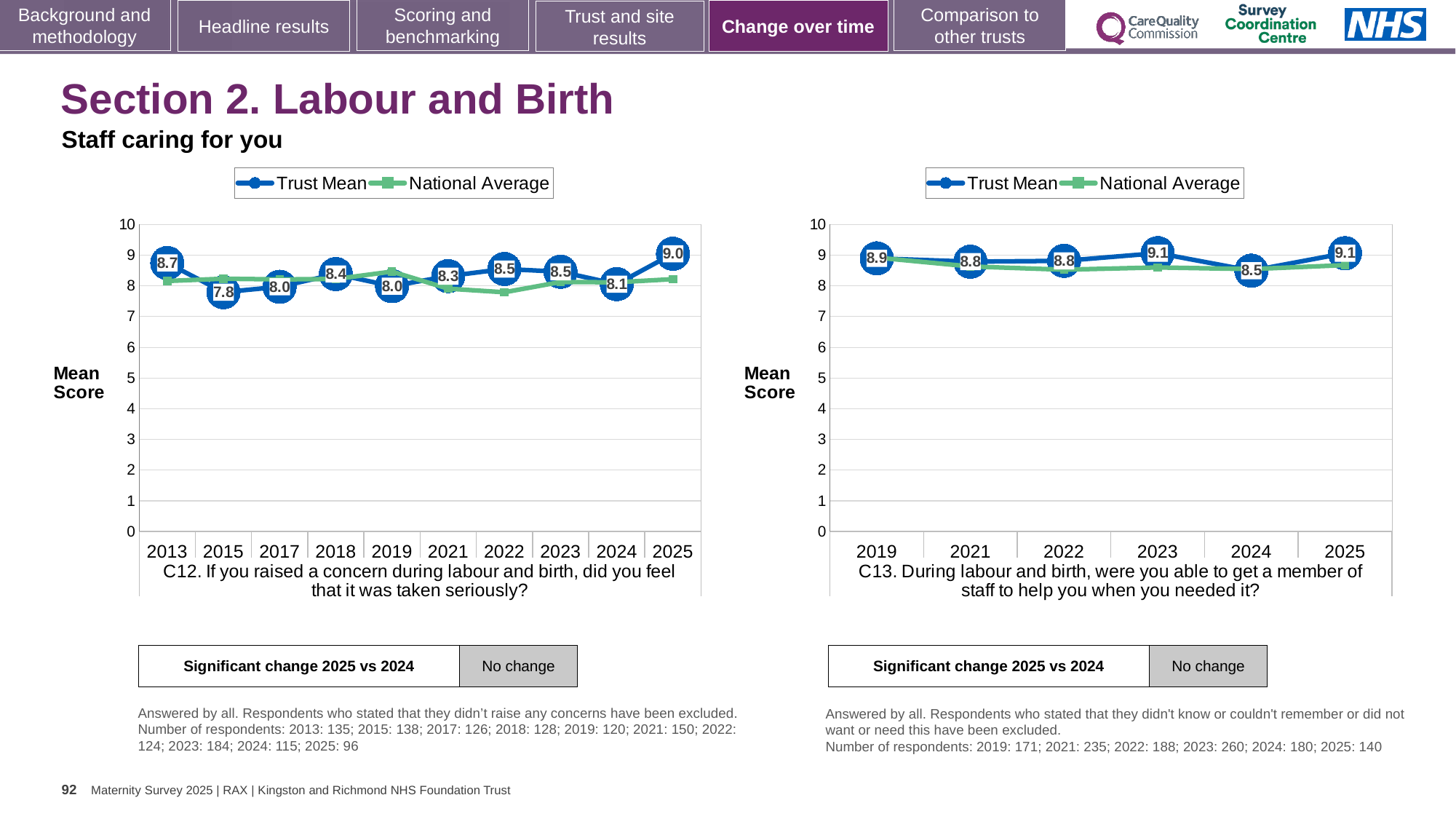

# Section 2. Labour and Birth
Staff caring for you

### Chart

| Category | Trust Mean | National Average |
|---|---|---|
| 2013 | 8.745472433366649 | 8.157592435949578 |
| 2015 | 7.793394005911554 | 8.231286407002743 |
| 2017 | 7.969656620935484 | 8.209526431808271 |
| 2018 | 8.384011493858594 | 8.222952342438466 |
| 2019 | 7.989337039021692 | 8.463532294237524 |
| 2021 | 8.317297748948768 | 7.906862493308793 |
| 2022 | 8.549471791426487 | 7.791458642067123 |
| 2023 | 8.45812973487337 | 8.124799036139482 |
| 2024 | 8.055907574213224 | 8.1158244709256 |
| 2025 | 9.044322925828798 | 8.218515046342775 |

### Chart

| Category | Trust Mean | National Average |
|---|---|---|
| 2019 | 8.8953602191186 | 8.9206776618865 |
| 2021 | 8.786753706790803 | 8.63071990263128 |
| 2022 | 8.814628075724631 | 8.52603632657797 |
| 2023 | 9.06477509929166 | 8.598794893565366 |
| 2024 | 8.494026241788081 | 8.54587611806388 |
| 2025 | 9.063351240999417 | 8.674227001498222 |
| Significant change 2025 vs 2024 | No change |
| --- | --- |
| Significant change 2025 vs 2024 | No change |
| --- | --- |
Answered by all. Respondents who stated that they didn’t raise any concerns have been excluded.
Number of respondents: 2013: 135; 2015: 138; 2017: 126; 2018: 128; 2019: 120; 2021: 150; 2022: 124; 2023: 184; 2024: 115; 2025: 96
Answered by all. Respondents who stated that they didn't know or couldn't remember or did not want or need this have been excluded.
Number of respondents: 2019: 171; 2021: 235; 2022: 188; 2023: 260; 2024: 180; 2025: 140
92